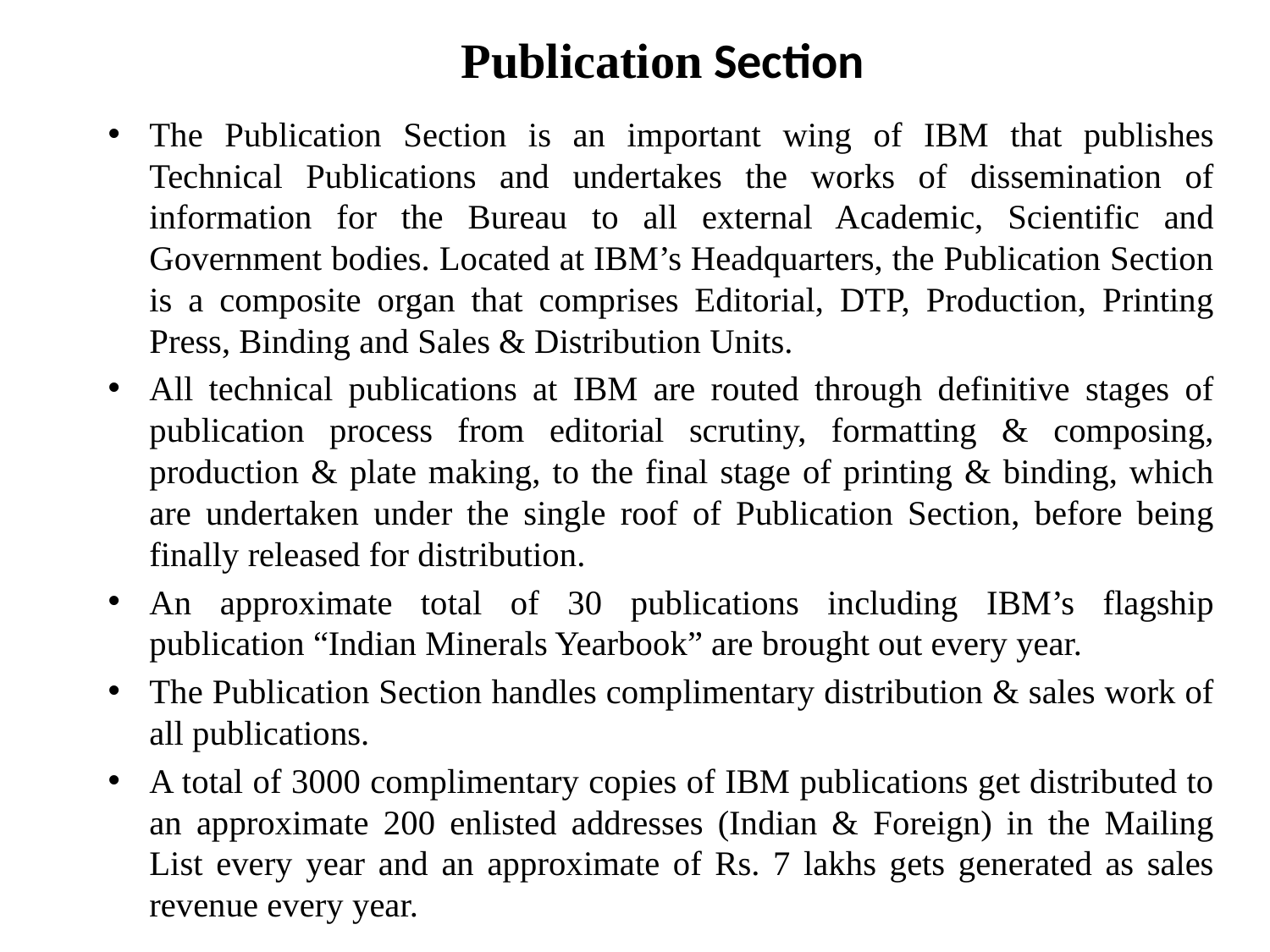

# Publication Section
The Publication Section is an important wing of IBM that publishes Technical Publications and undertakes the works of dissemination of information for the Bureau to all external Academic, Scientific and Government bodies. Located at IBM’s Headquarters, the Publication Section is a composite organ that comprises Editorial, DTP, Production, Printing Press, Binding and Sales & Distribution Units.
All technical publications at IBM are routed through definitive stages of publication process from editorial scrutiny, formatting & composing, production & plate making, to the final stage of printing & binding, which are undertaken under the single roof of Publication Section, before being finally released for distribution.
An approximate total of 30 publications including IBM’s flagship publication “Indian Minerals Yearbook” are brought out every year.
The Publication Section handles complimentary distribution & sales work of all publications.
A total of 3000 complimentary copies of IBM publications get distributed to an approximate 200 enlisted addresses (Indian & Foreign) in the Mailing List every year and an approximate of Rs. 7 lakhs gets generated as sales revenue every year.